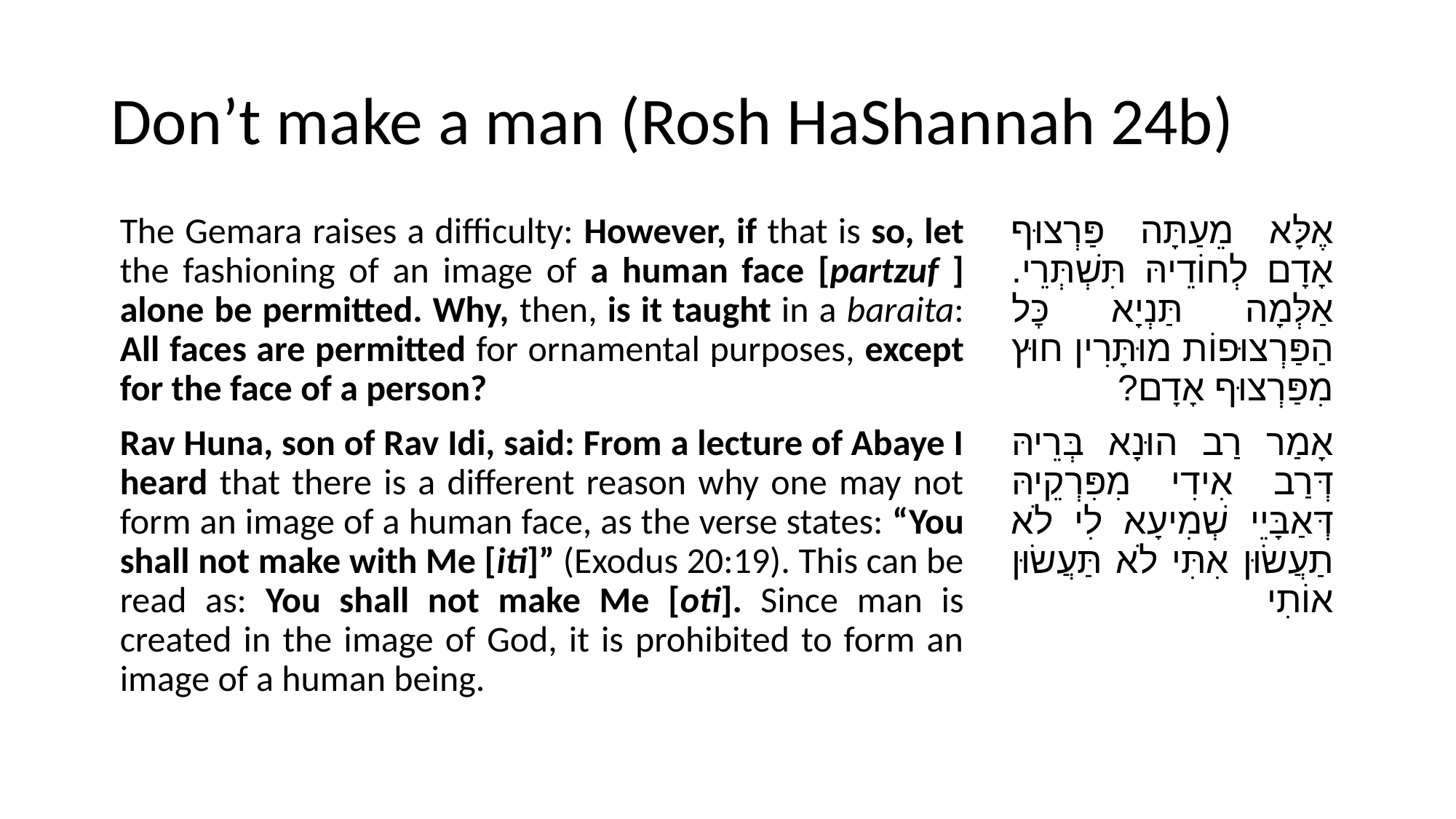

# Don’t make a man (Rosh HaShannah 24b)
The Gemara raises a difficulty: However, if that is so, let the fashioning of an image of a human face [partzuf ] alone be permitted. Why, then, is it taught in a baraita: All faces are permitted for ornamental purposes, except for the face of a person?
Rav Huna, son of Rav Idi, said: From a lecture of Abaye I heard that there is a different reason why one may not form an image of a human face, as the verse states: “You shall not make with Me [iti]” (Exodus 20:19). This can be read as: You shall not make Me [oti]. Since man is created in the image of God, it is prohibited to form an image of a human being.

אֶלָּא מֵעַתָּה פַּרְצוּף אָדָם לְחוֹדֵיהּ תִּשְׁתְּרֵי. אַלְּמָה תַּנְיָא כׇּל הַפַּרְצוּפוֹת מוּתָּרִין חוּץ מִפַּרְצוּף אָדָם?
אָמַר רַב הוּנָא בְּרֵיהּ דְּרַב אִידִי מִפִּרְקֵיהּ דְּאַבָּיֵי שְׁמִיעָא לִי לֹא תַעֲשׂוּן אִתִּי לֹא תַּעֲשׂוּן אוֹתִי